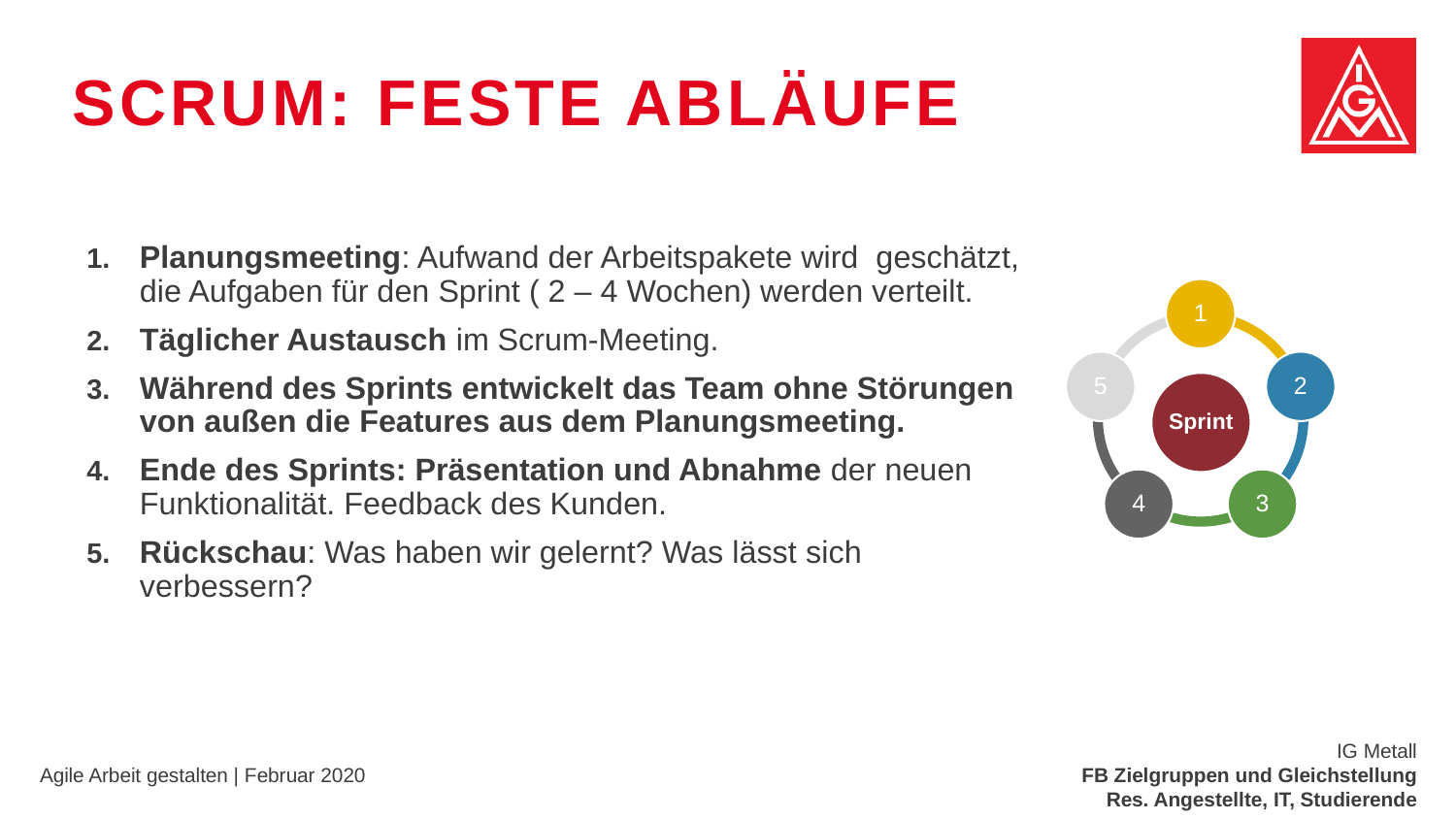

# Scrum: feste Abläufe
Planungsmeeting: Aufwand der Arbeitspakete wird  geschätzt, die Aufgaben für den Sprint ( 2 – 4 Wochen) werden verteilt.
Täglicher Austausch im Scrum-Meeting.
Während des Sprints entwickelt das Team ohne Störungen von außen die Features aus dem Planungsmeeting.
Ende des Sprints: Präsentation und Abnahme der neuen Funktionalität. Feedback des Kunden.
Rückschau: Was haben wir gelernt? Was lässt sich verbessern?

Sprint
1
2
3
4
5